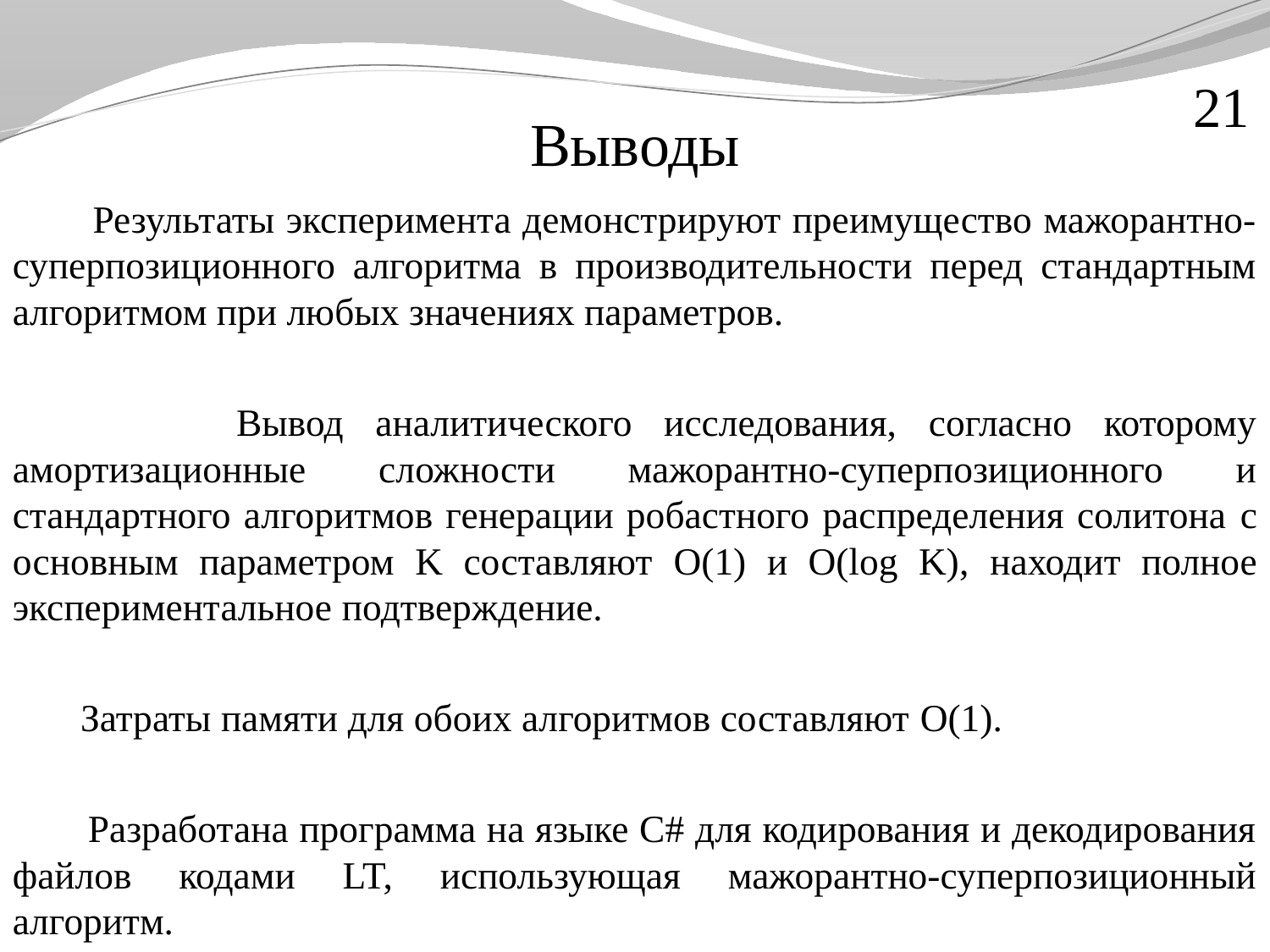

21
Выводы
       Результаты эксперимента демонстрируют преимущество мажорантно-суперпозиционного алгоритма в производительности перед стандартным алгоритмом при любых значениях параметров.

       Вывод аналитического исследования, согласно которому амортизационные сложности мажорантно-суперпозиционного и стандартного алгоритмов генерации робастного распределения солитона с основным параметром K составляют O(1) и O(log K), находит полное экспериментальное подтверждение.

       Затраты памяти для обоих алгоритмов составляют O(1).

       Разработана программа на языке C# для кодирования и декодирования файлов кодами LT, использующая мажорантно-суперпозиционный алгоритм.